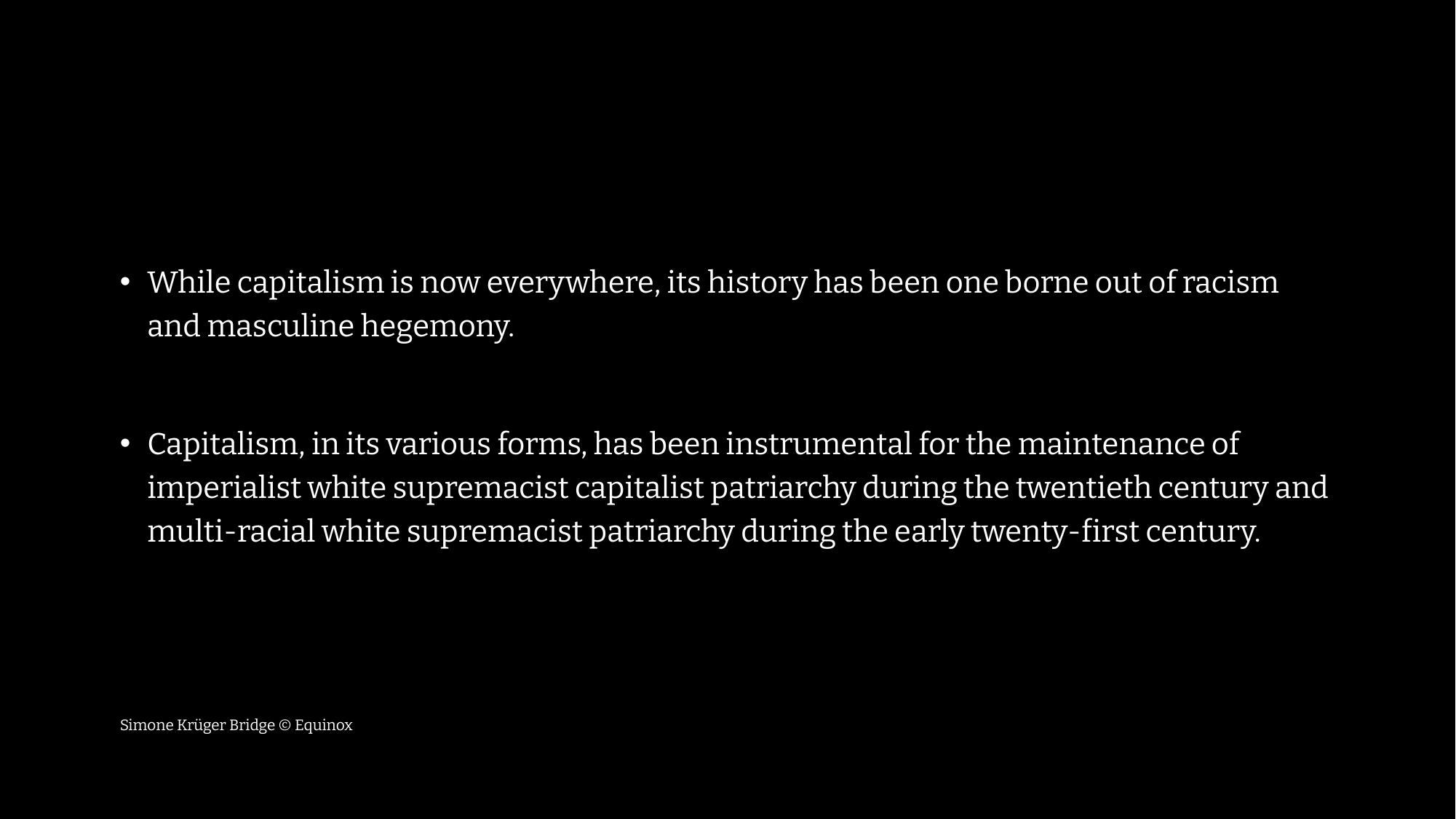

While capitalism is now everywhere, its history has been one borne out of racism and masculine hegemony.

Capitalism, in its various forms, has been instrumental for the maintenance of imperialist white supremacist capitalist patriarchy during the twentieth century and multi-racial white supremacist patriarchy during the early twenty-first century.
Simone Krüger Bridge © Equinox